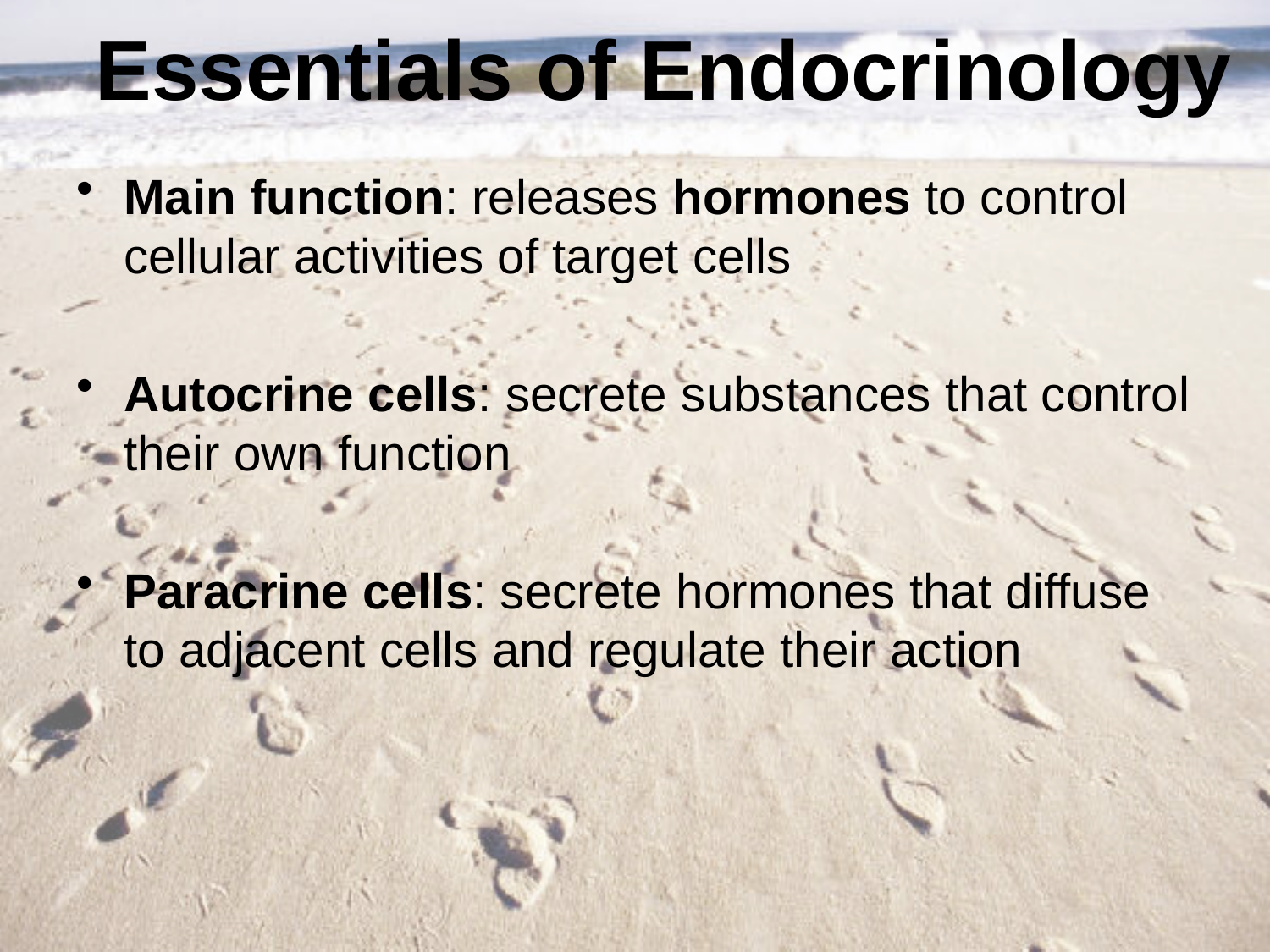

# Essentials of Endocrinology
Main function: releases hormones to control cellular activities of target cells

Autocrine cells: secrete substances that control their own function

Paracrine cells: secrete hormones that diffuse to adjacent cells and regulate their action